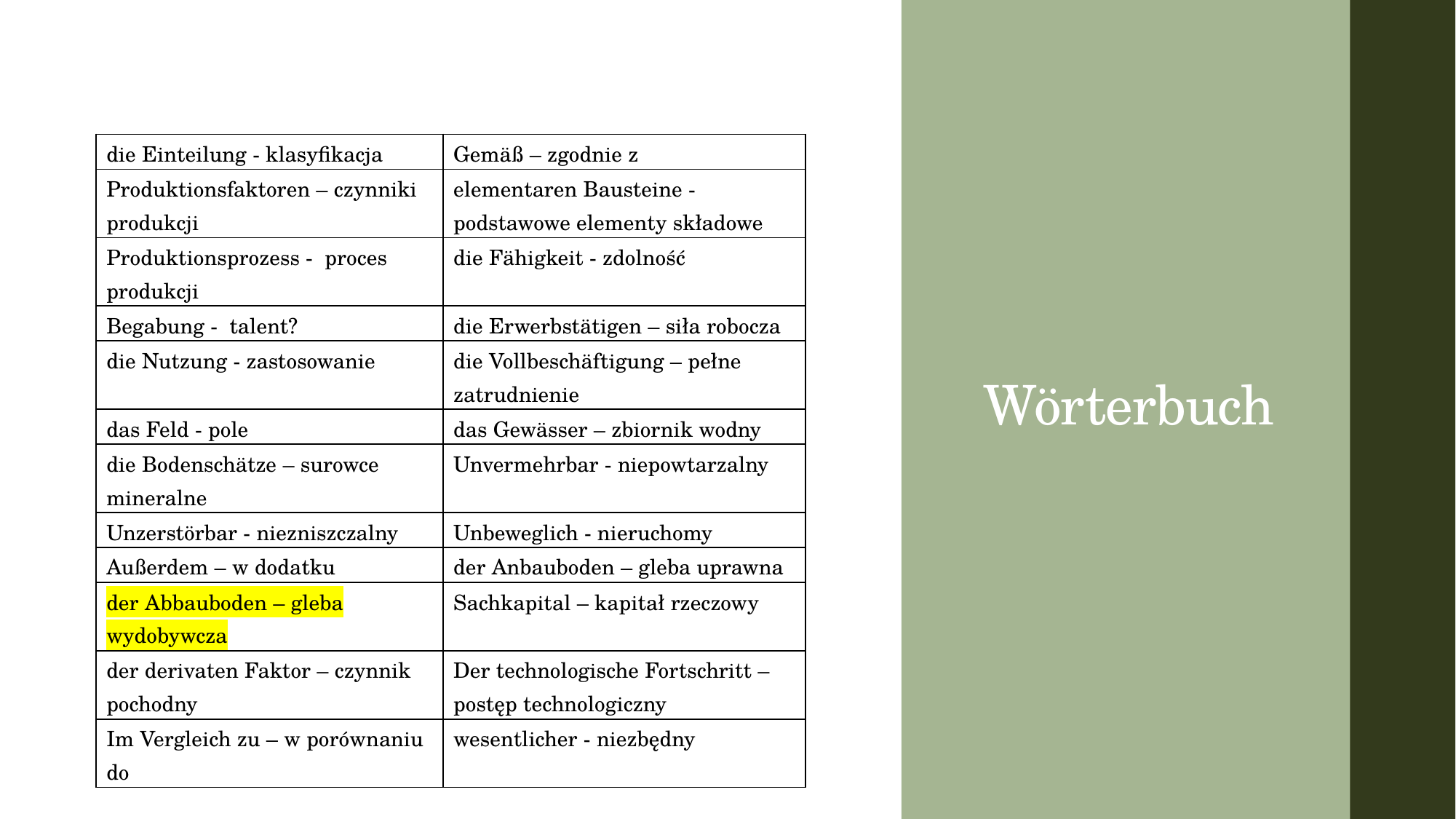

# Wörterbuch
| die Einteilung - klasyfikacja | Gemäß – zgodnie z |
| --- | --- |
| Produktionsfaktoren – czynniki produkcji | elementaren Bausteine - podstawowe elementy składowe |
| Produktionsprozess - proces produkcji | die Fähigkeit - zdolność |
| Begabung - talent? | die Erwerbstätigen – siła robocza |
| die Nutzung - zastosowanie | die Vollbeschäftigung – pełne zatrudnienie |
| das Feld - pole | das Gewässer – zbiornik wodny |
| die Bodenschätze – surowce mineralne | Unvermehrbar - niepowtarzalny |
| Unzerstörbar - niezniszczalny | Unbeweglich - nieruchomy |
| Außerdem – w dodatku | der Anbauboden – gleba uprawna |
| der Abbauboden – gleba wydobywcza | Sachkapital – kapitał rzeczowy |
| der derivaten Faktor – czynnik pochodny | Der technologische Fortschritt – postęp technologiczny |
| Im Vergleich zu – w porównaniu do | wesentlicher - niezbędny |